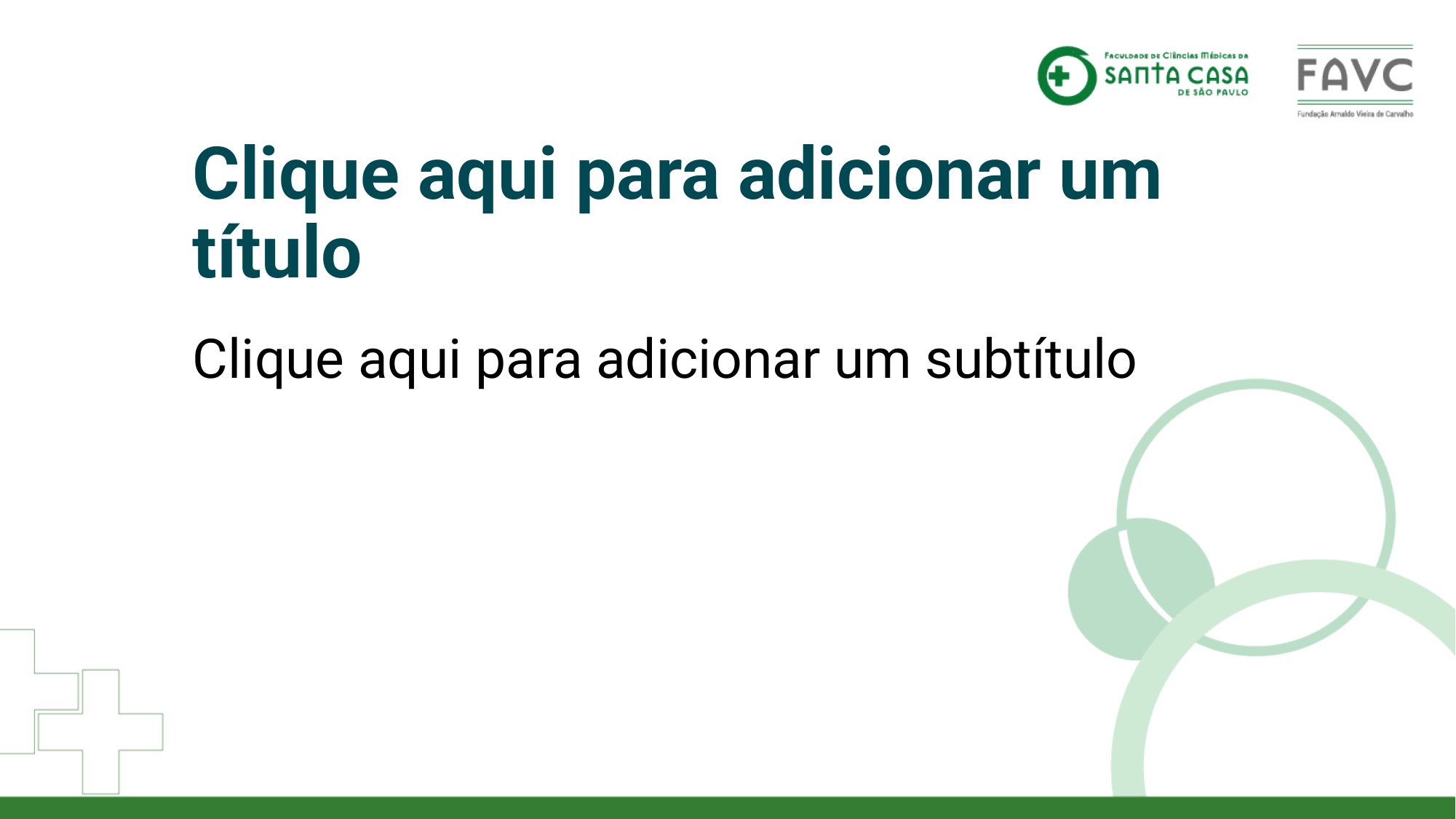

# Clique aqui para adicionar um título
Clique aqui para adicionar um subtítulo